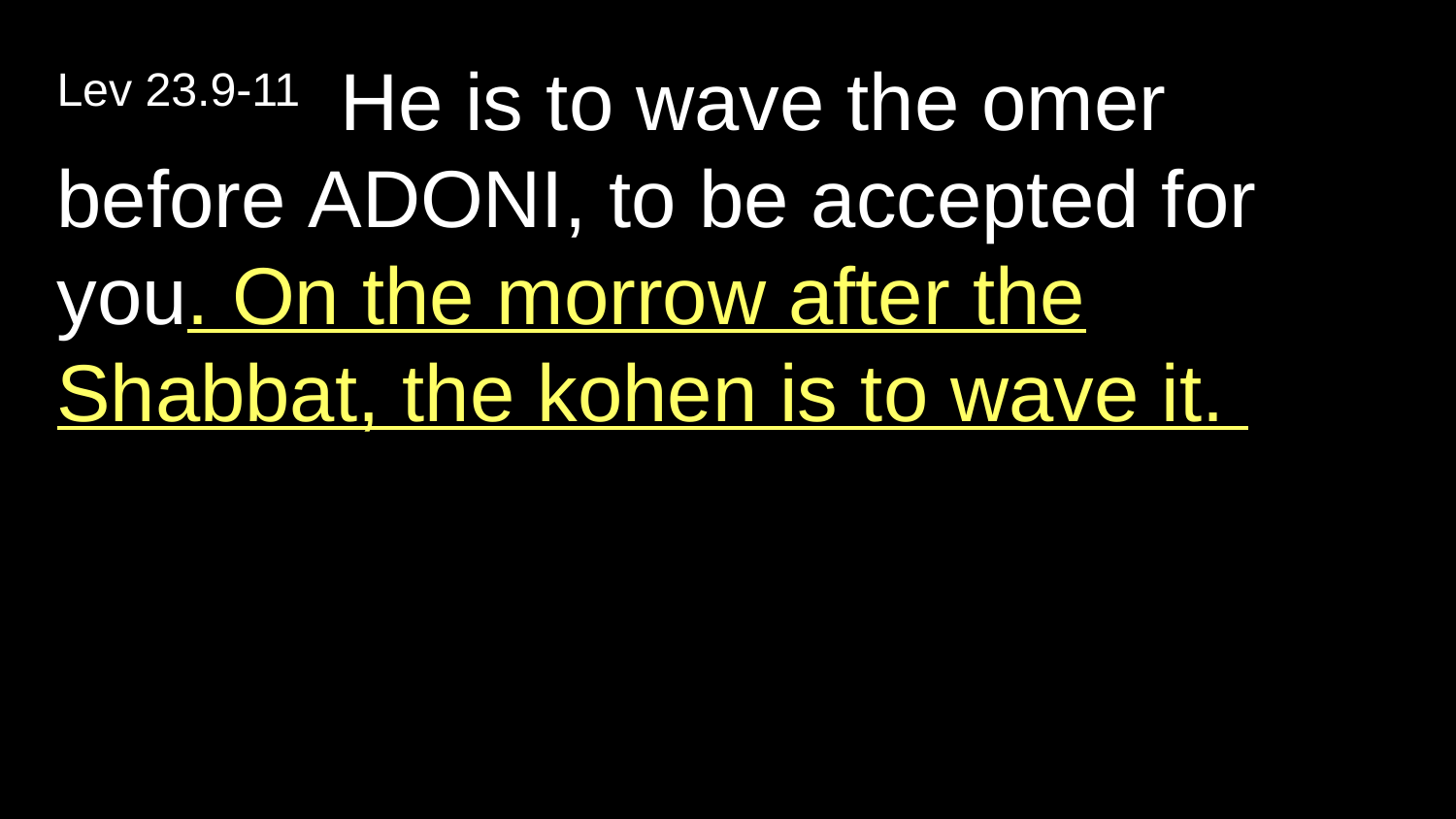

Lev 23.9-11   He is to wave the omer before Adoni, to be accepted for you. On the morrow after the Shabbat, the kohen is to wave it.